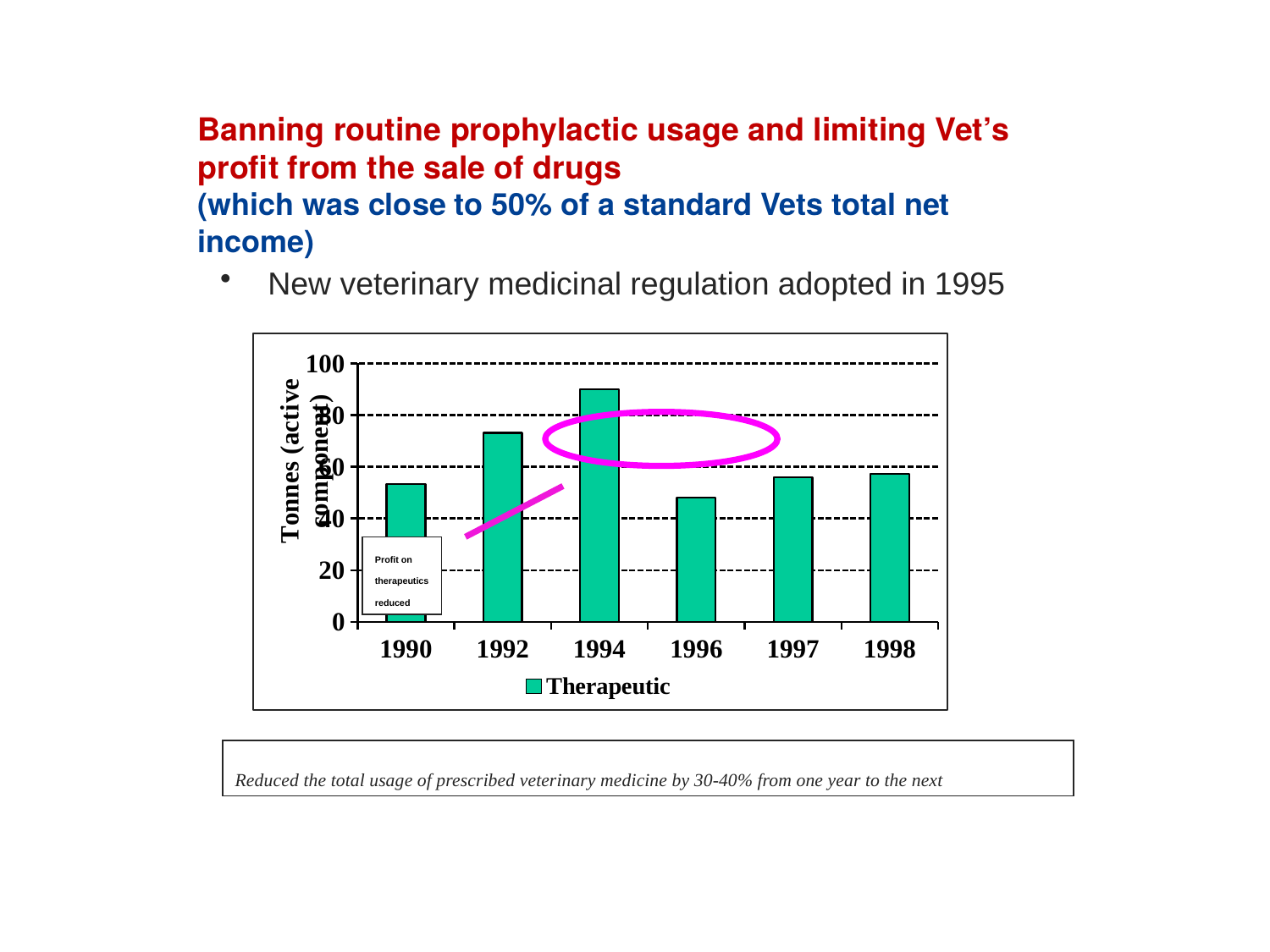

# Banning routine prophylactic usage and limiting Vet’s profit from the sale of drugs (which was close to 50% of a standard Vets total net income)
New veterinary medicinal regulation adopted in 1995

### Chart

| Category | Therapeutic |
|---|---|
| 1990 | 53.4 |
| 1992 | 73.2 |
| 1994 | 89.9 |
| 1996 | 48.0 |
| 1997 | 56.0 |
| 1998 | 57.3 |

Profit on
therapeutics
reduced
Reduced the total usage of prescribed veterinary medicine by 30-40% from one year to the next